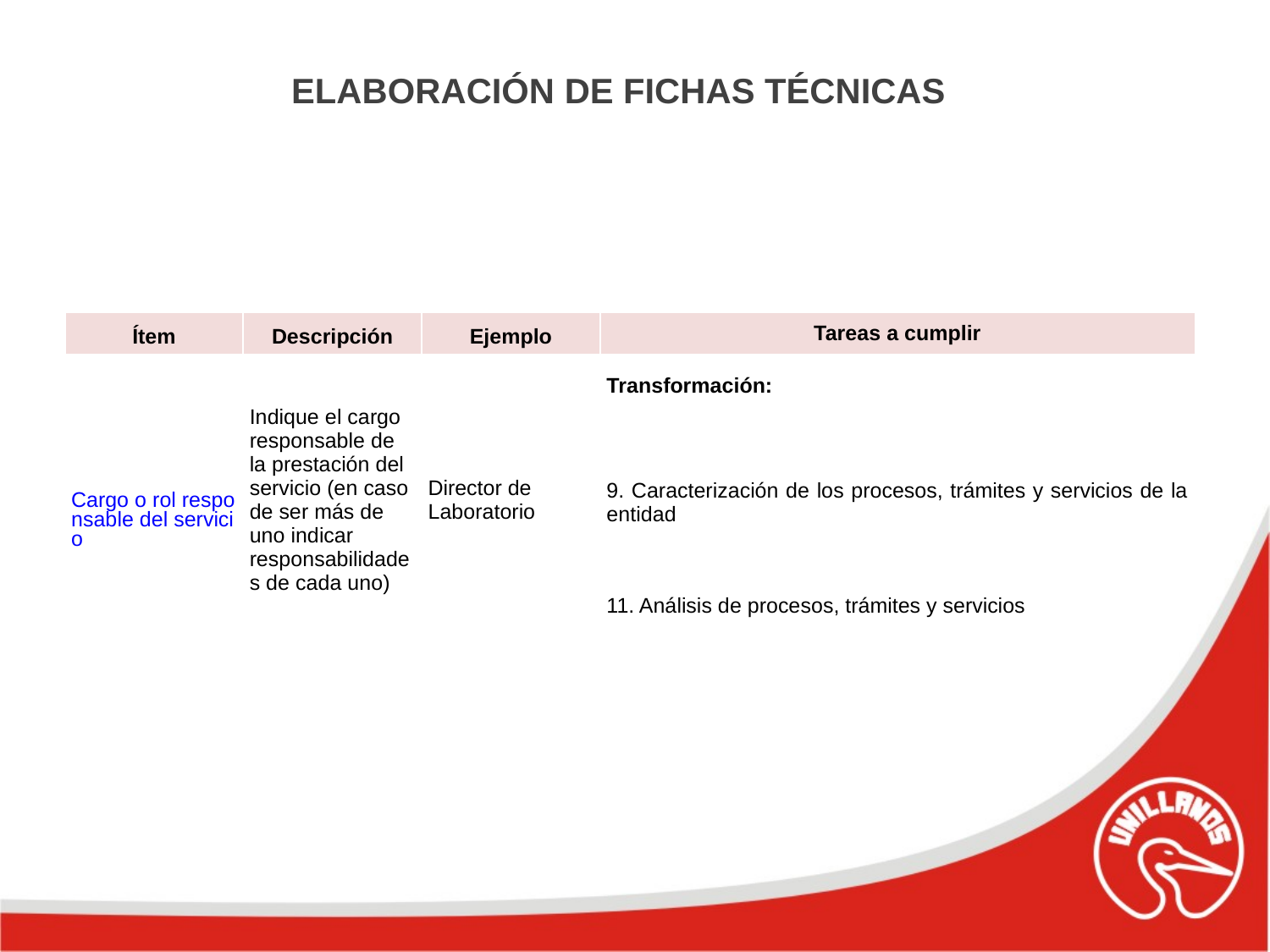

ELABORACIÓN DE FICHAS TÉCNICAS
| Ítem | Descripción | Ejemplo | Tareas a cumplir |
| --- | --- | --- | --- |
| Cargo o rol responsable del servicio | Indique el cargo responsable de la prestación del servicio (en caso de ser más de uno indicar responsabilidades de cada uno) | Director de Laboratorio | Transformación: |
|  |  |  | 9. Caracterización de los procesos, trámites y servicios de la entidad |
|  |  |  | 11. Análisis de procesos, trámites y servicios |